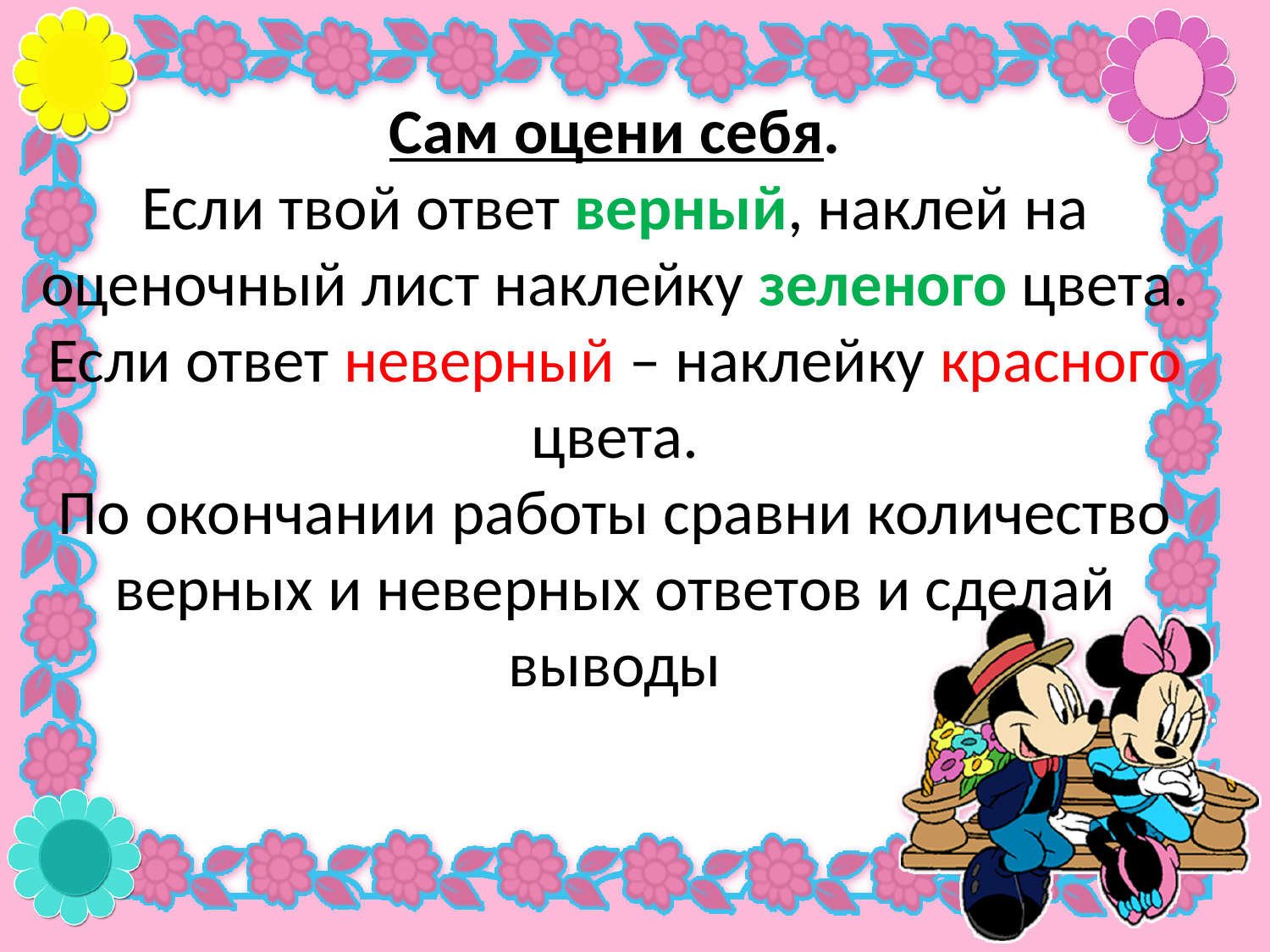

Сам оцени себя.
Если твой ответ верный, наклей на оценочный лист наклейку зеленого цвета.
Если ответ неверный – наклейку красного цвета.
По окончании работы сравни количество верных и неверных ответов и сделай выводы